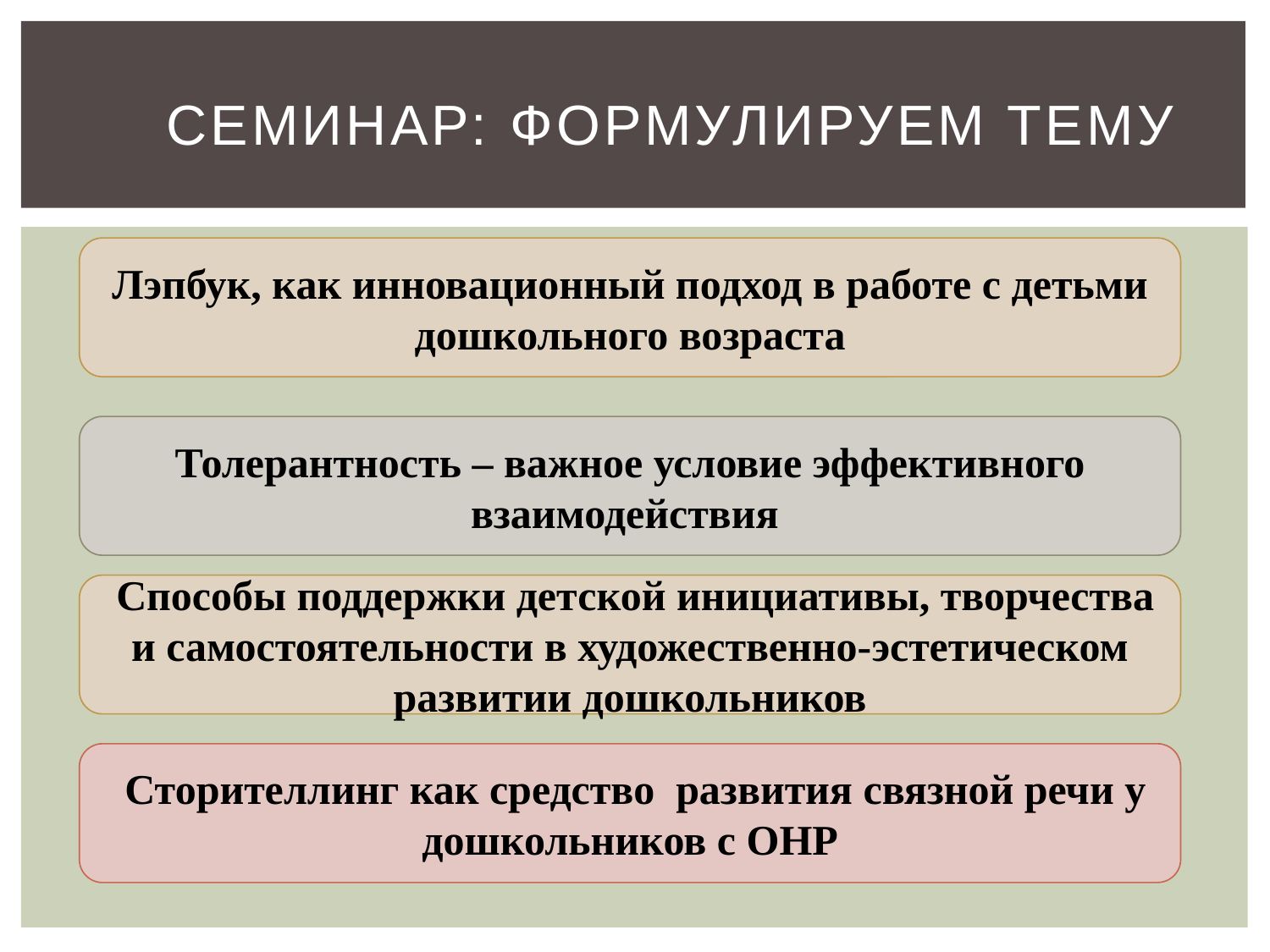

#
    семинар: формулируем тему
Лэпбук, как инновационный подход в работе с детьми дошкольного возраста
Толерантность – важное условие эффективного взаимодействия
 Способы поддержки детской инициативы, творчества и самостоятельности в художественно-эстетическом развитии дошкольников
 Сторителлинг как средство  развития связной речи у дошкольников с ОНР